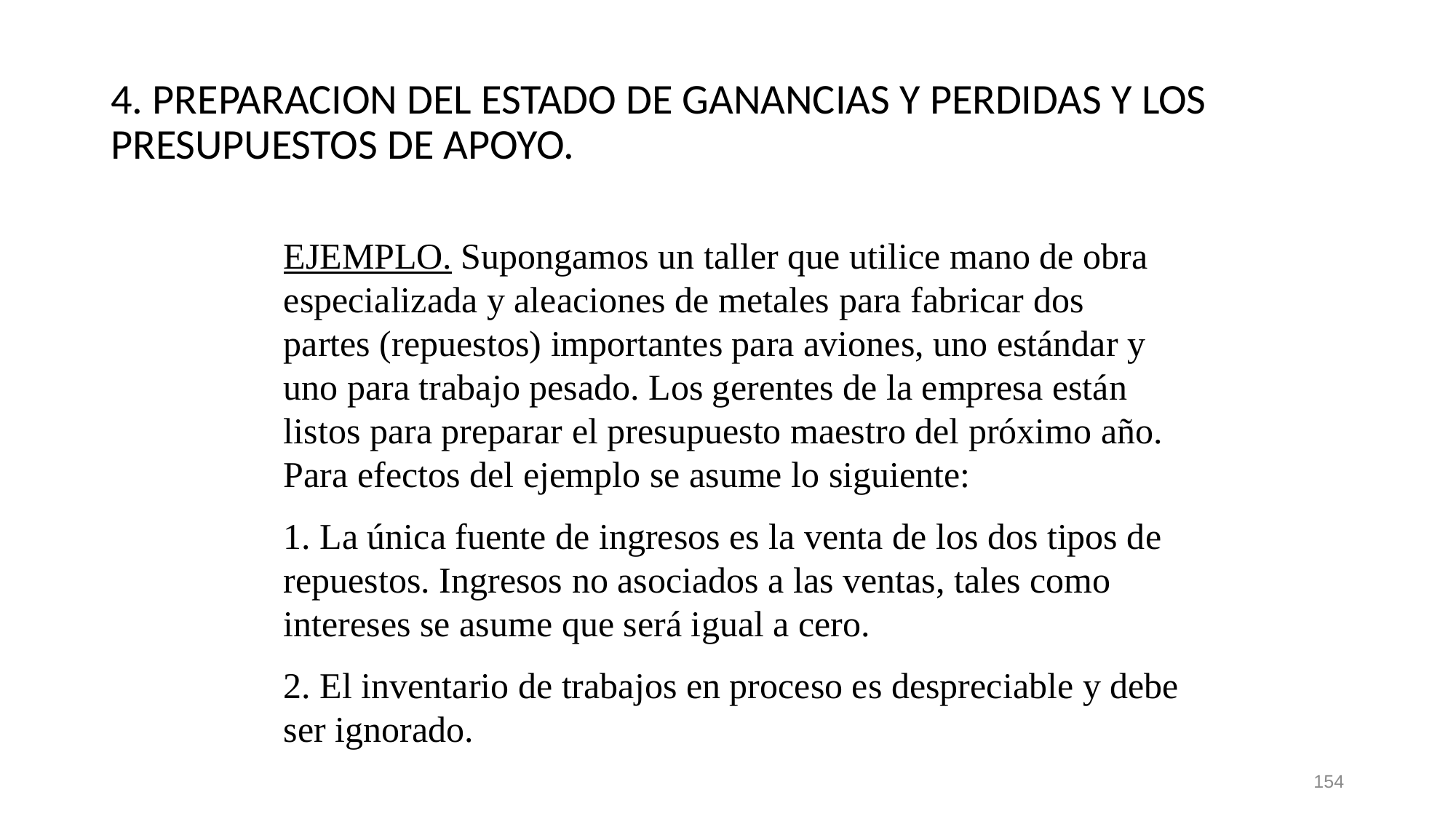

# 4. PREPARACION DEL ESTADO DE GANANCIAS Y PERDIDAS Y LOS PRESUPUESTOS DE APOYO.
EJEMPLO. Supongamos un taller que utilice mano de obra especializada y aleaciones de metales para fabricar dos partes (repuestos) importantes para aviones, uno estándar y uno para trabajo pesado. Los gerentes de la empresa están listos para preparar el presupuesto maestro del próximo año. Para efectos del ejemplo se asume lo siguiente:
1. La única fuente de ingresos es la venta de los dos tipos de repuestos. Ingresos no asociados a las ventas, tales como intereses se asume que será igual a cero.
2. El inventario de trabajos en proceso es despreciable y debe ser ignorado.
154